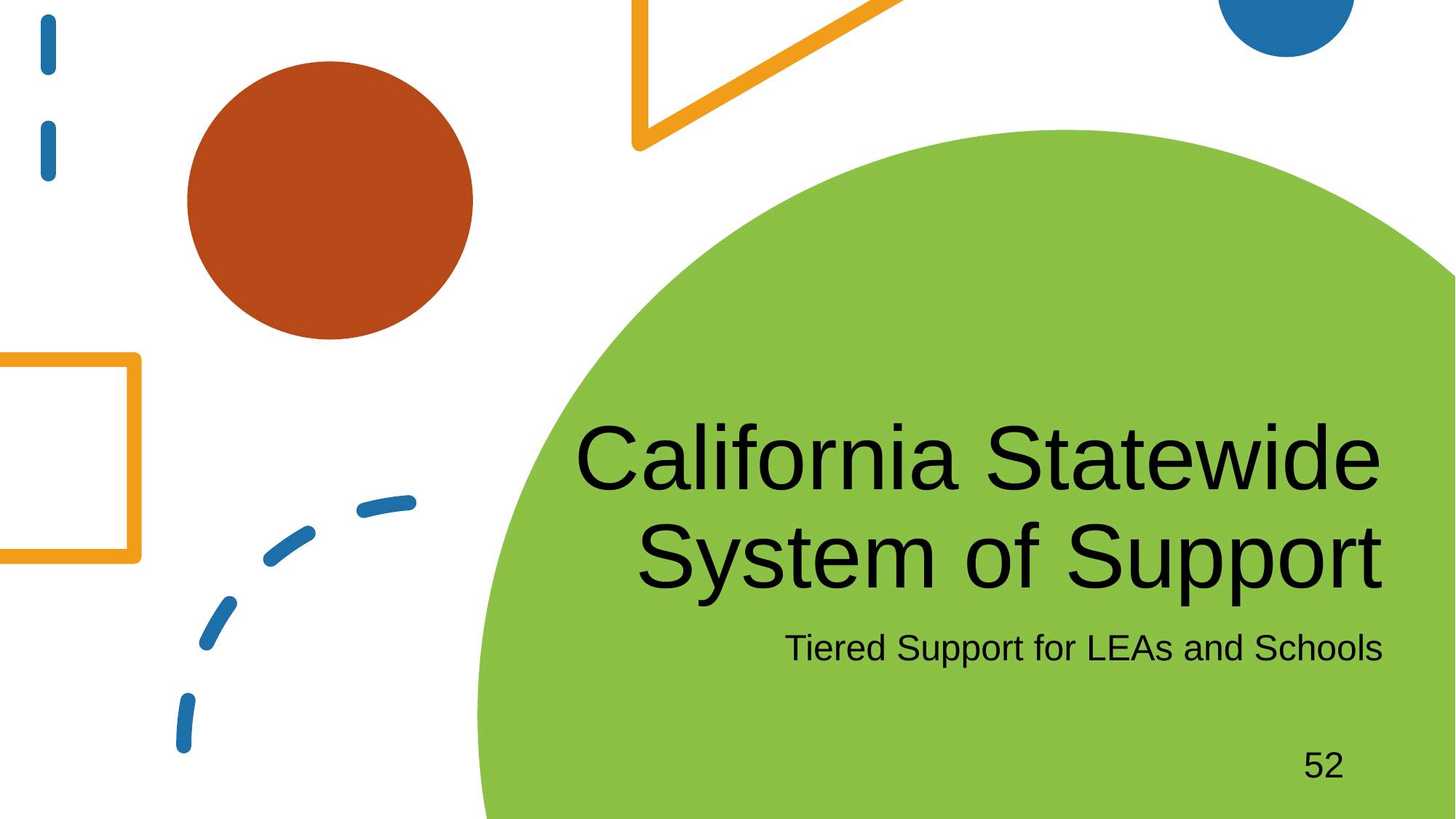

# California Statewide System of Support

Tiered Support for LEAs and Schools
52